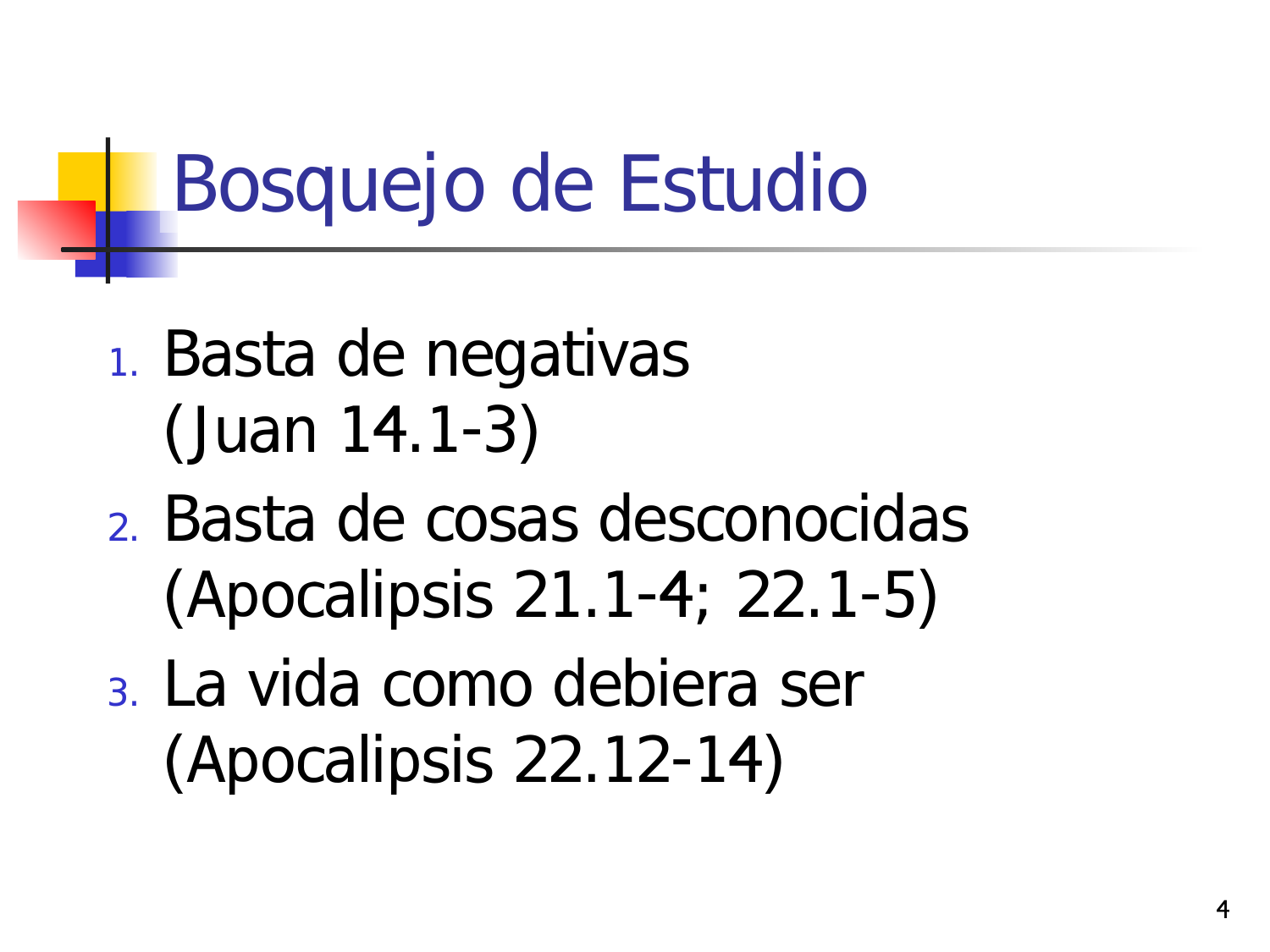

# Bosquejo de Estudio
Basta de negativas                   (Juan 14.1-3)
Basta de cosas desconocidas (Apocalipsis 21.1-4; 22.1-5)
La vida como debiera ser (Apocalipsis 22.12-14)
4